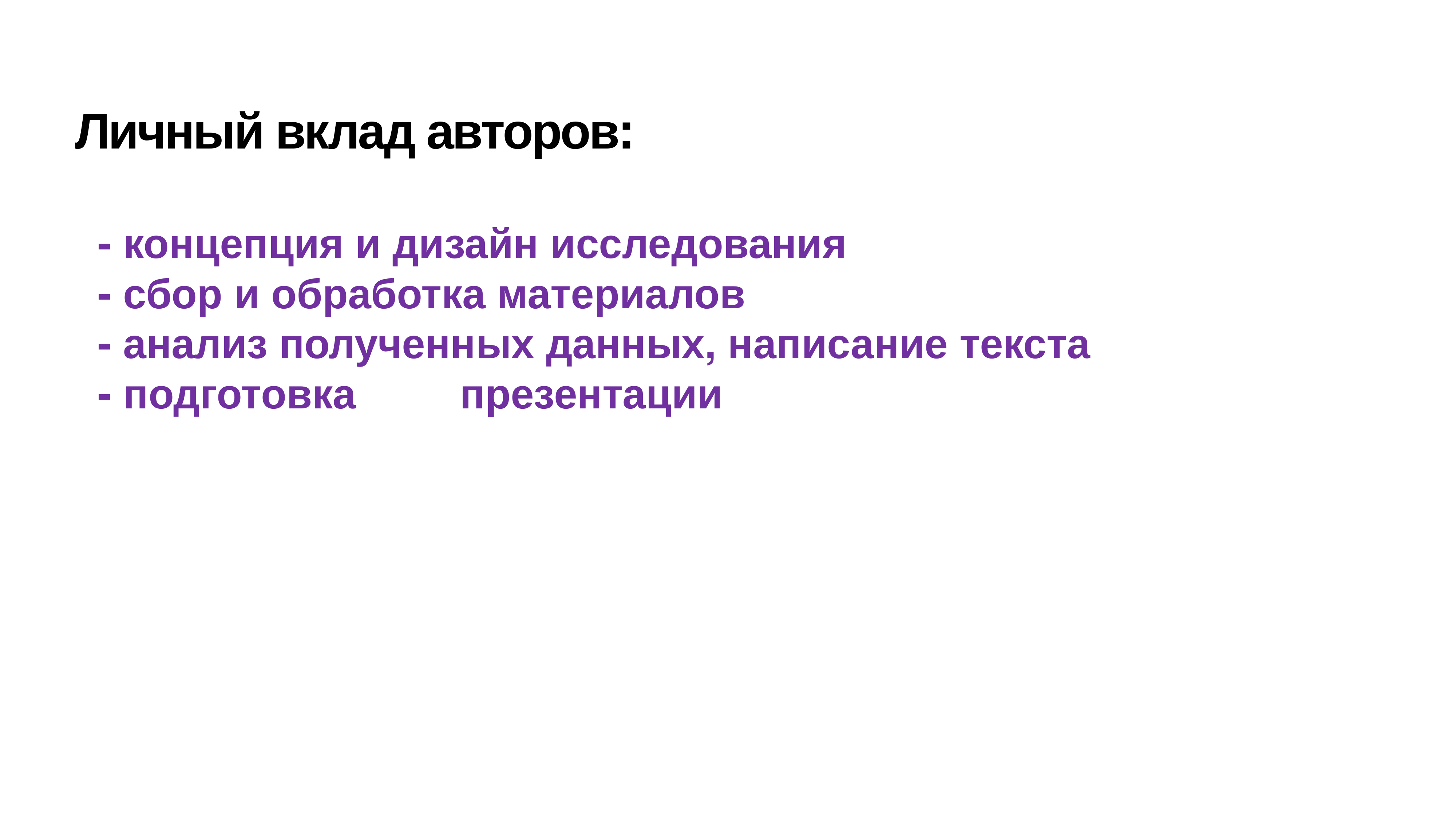

# Личный вклад авторов:
  - концепция и дизайн исследования
  - сбор и обработка материалов
  - анализ полученных данных, написание текста
  - подготовка         презентации